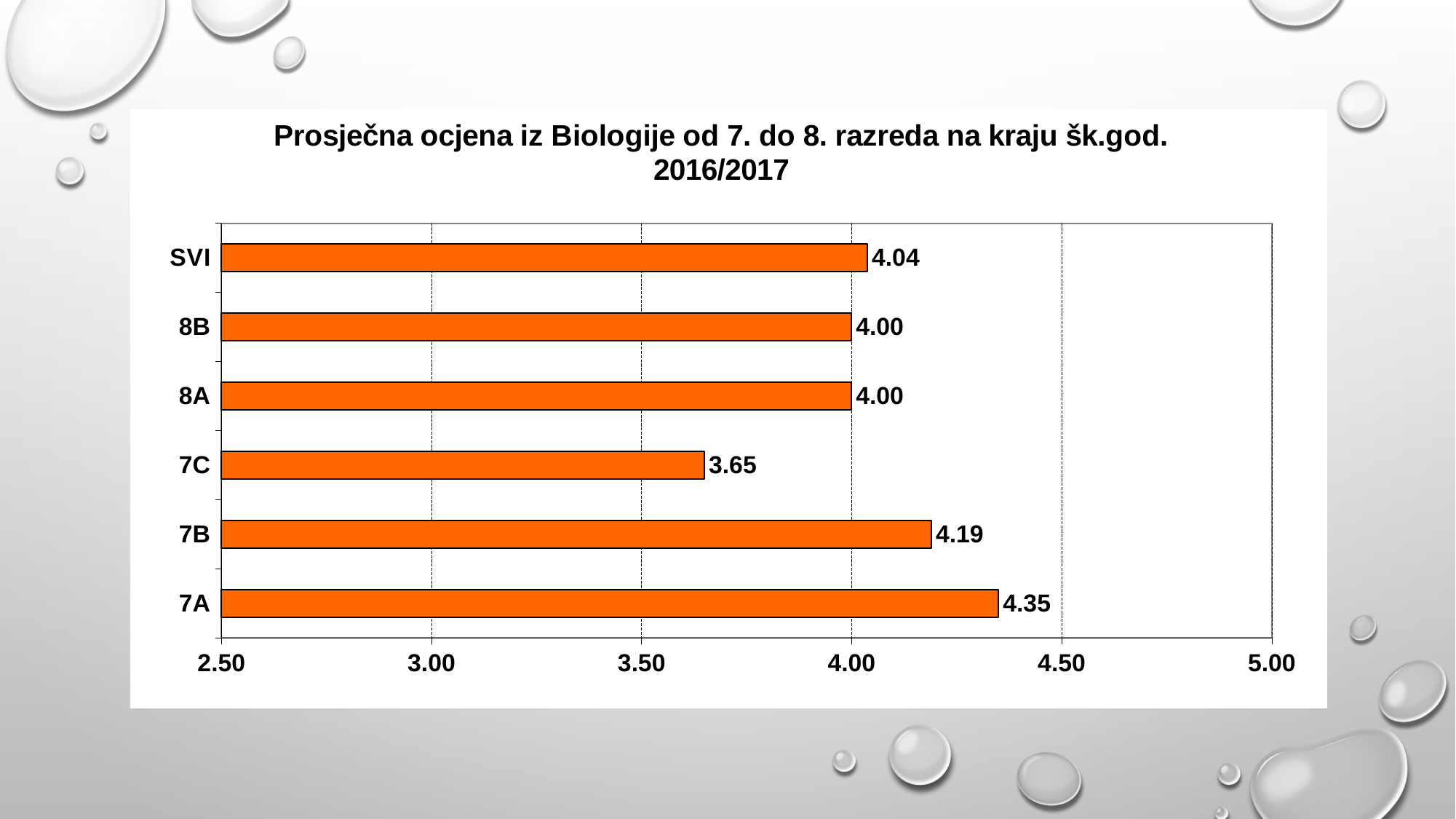

### Chart

| Category |  |
|---|---|
| 7A | 4.35 |
| 7B | 4.19 |
| 7C | 3.65 |
| 8A | 4.0 |
| 8B | 4.0 |
| SVI | 4.037999999999999 |